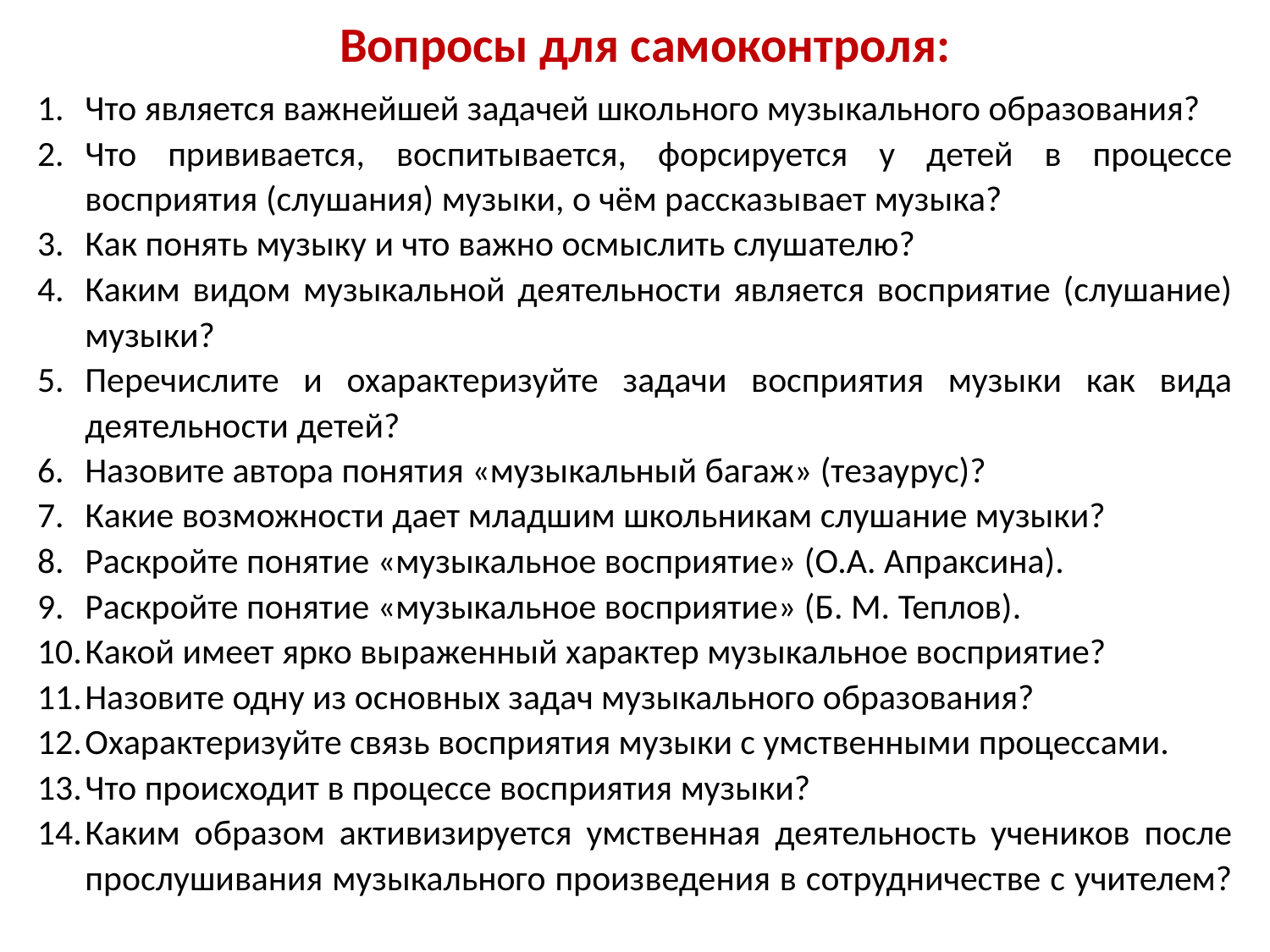

# Вопросы для самоконтроля:
Что является важнейшей задачей школьного музыкального образования?
Что прививается, воспитывается, форсируется у детей в процессе восприятия (слушания) музыки, о чём рассказывает музыка?
Как понять музыку и что важно осмыслить слушателю?
Каким видом музыкальной деятельности является восприятие (слушание) музыки?
Перечислите и охарактеризуйте задачи восприятия музыки как вида деятельности детей?
Назовите автора понятия «музыкальный багаж» (тезаурус)?
Какие возможности дает младшим школьникам слушание музыки?
Раскройте понятие «музыкальное восприятие» (О.А. Апраксина).
Раскройте понятие «музыкальное восприятие» (Б. М. Теплов).
Какой имеет ярко выраженный характер музыкальное восприятие?
Назовите одну из основных задач музыкального образования?
Охарактеризуйте связь восприятия музыки с умственными процессами.
Что происходит в процессе восприятия музыки?
Каким образом активизируется умственная деятельность учеников после прослушивания музыкального произведения в сотрудничестве с учителем?